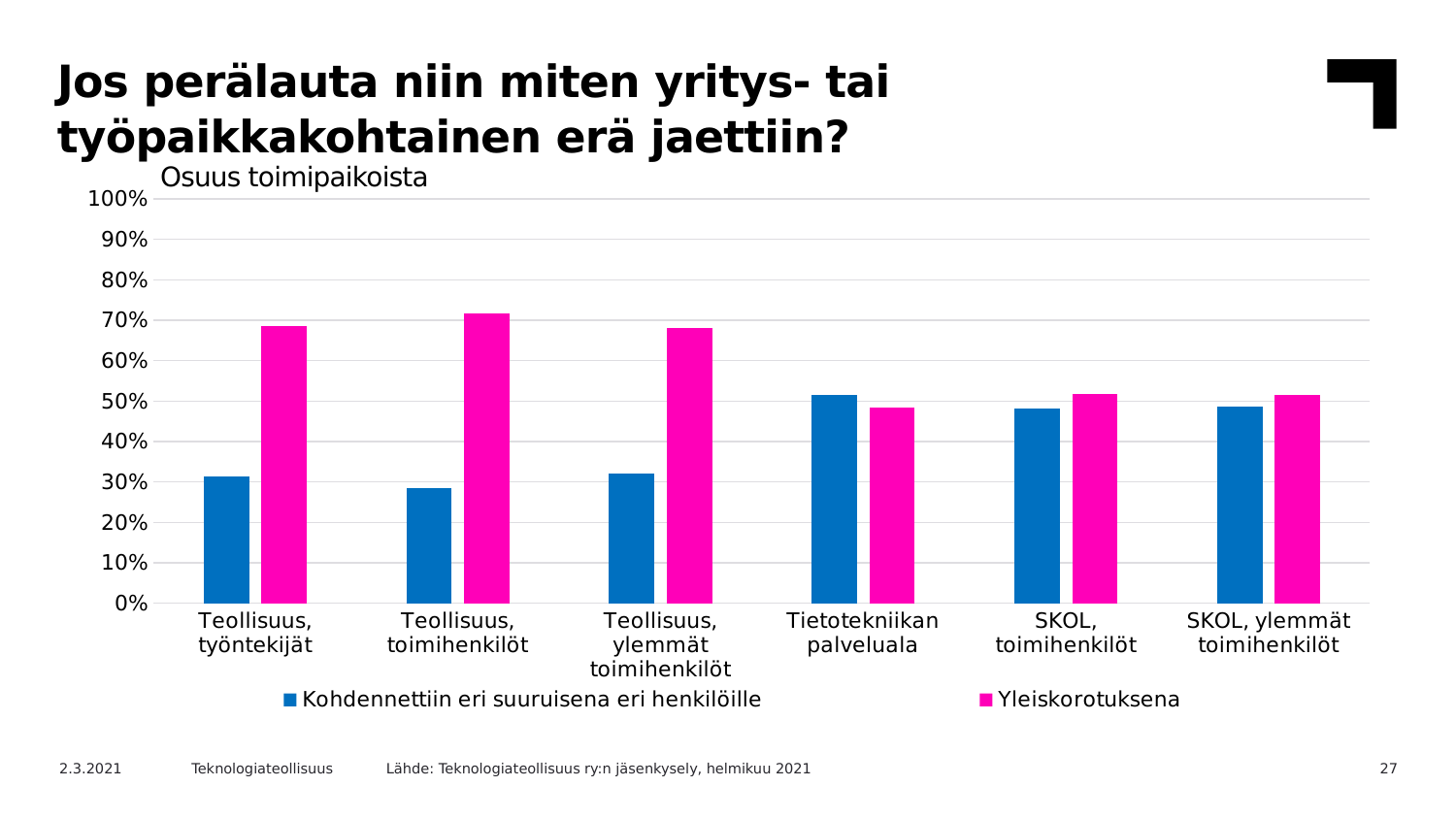

Jos perälauta niin miten yritys- tai työpaikkakohtainen erä jaettiin?
Osuus toimipaikoista

### Chart

| Category | Kohdennettiin eri suuruisena eri henkilöille | Yleiskorotuksena |
|---|---|---|
| Teollisuus, työntekijät | 0.3140794223826715 | 0.6859205776173285 |
| Teollisuus, toimihenkilöt | 0.28413284132841327 | 0.7158671586715867 |
| Teollisuus, ylemmät toimihenkilöt | 0.319634703196347 | 0.680365296803653 |
| Tietotekniikan palveluala | 0.5161290322580645 | 0.4838709677419355 |
| SKOL, toimihenkilöt | 0.48148148148148145 | 0.5185185185185185 |
| SKOL, ylemmät toimihenkilöt | 0.4857142857142857 | 0.5142857142857142 |
Lähde: Teknologiateollisuus ry:n jäsenkysely, helmikuu 2021
2.3.2021
Teknologiateollisuus
27